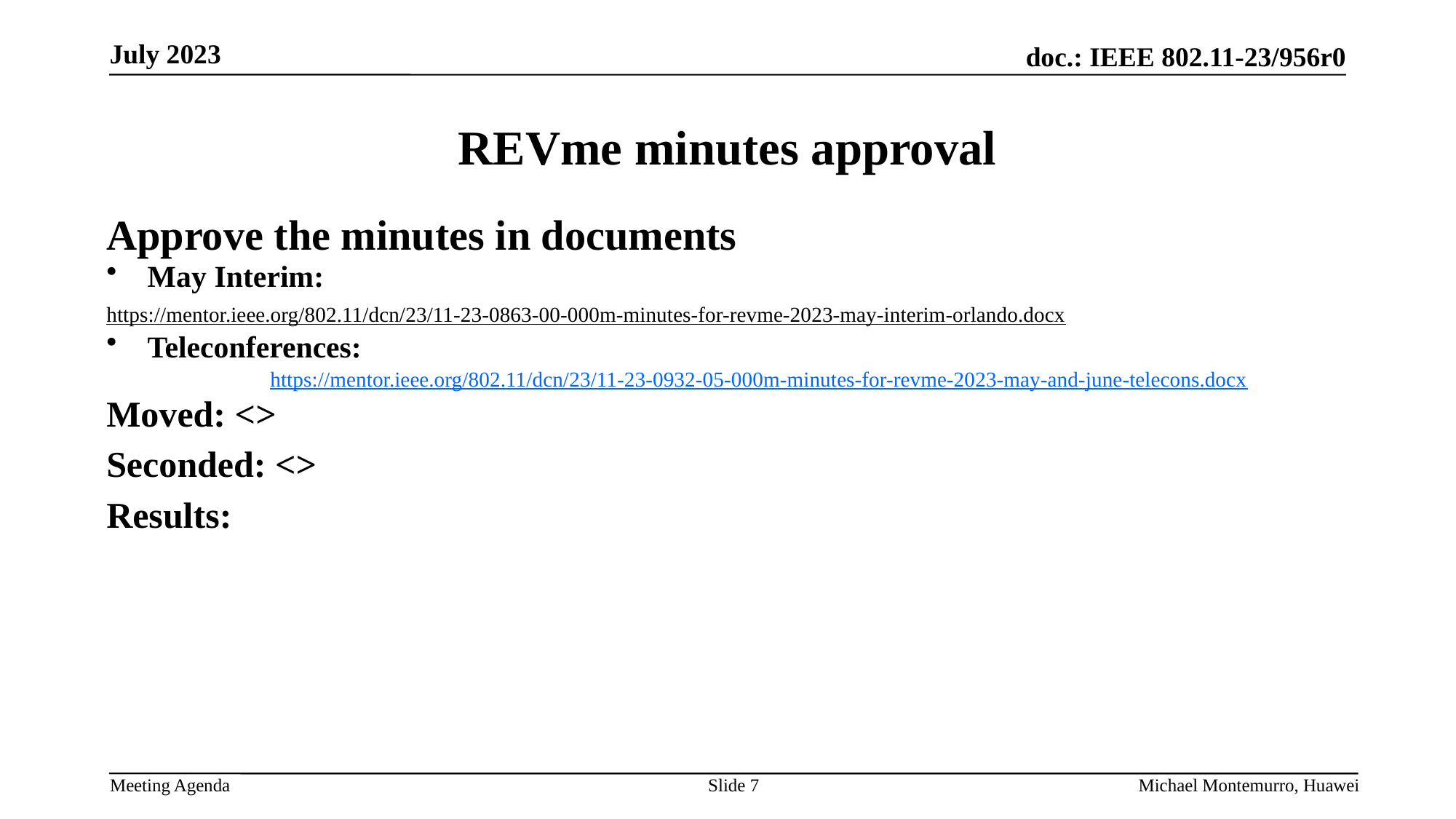

# REVme minutes approval
Approve the minutes in documents
May Interim:
	https://mentor.ieee.org/802.11/dcn/23/11-23-0863-00-000m-minutes-for-revme-2023-may-interim-orlando.docx
Teleconferences:
	https://mentor.ieee.org/802.11/dcn/23/11-23-0932-05-000m-minutes-for-revme-2023-may-and-june-telecons.docx
Moved: <>
Seconded: <>
Results:

Slide 7
Michael Montemurro, Huawei